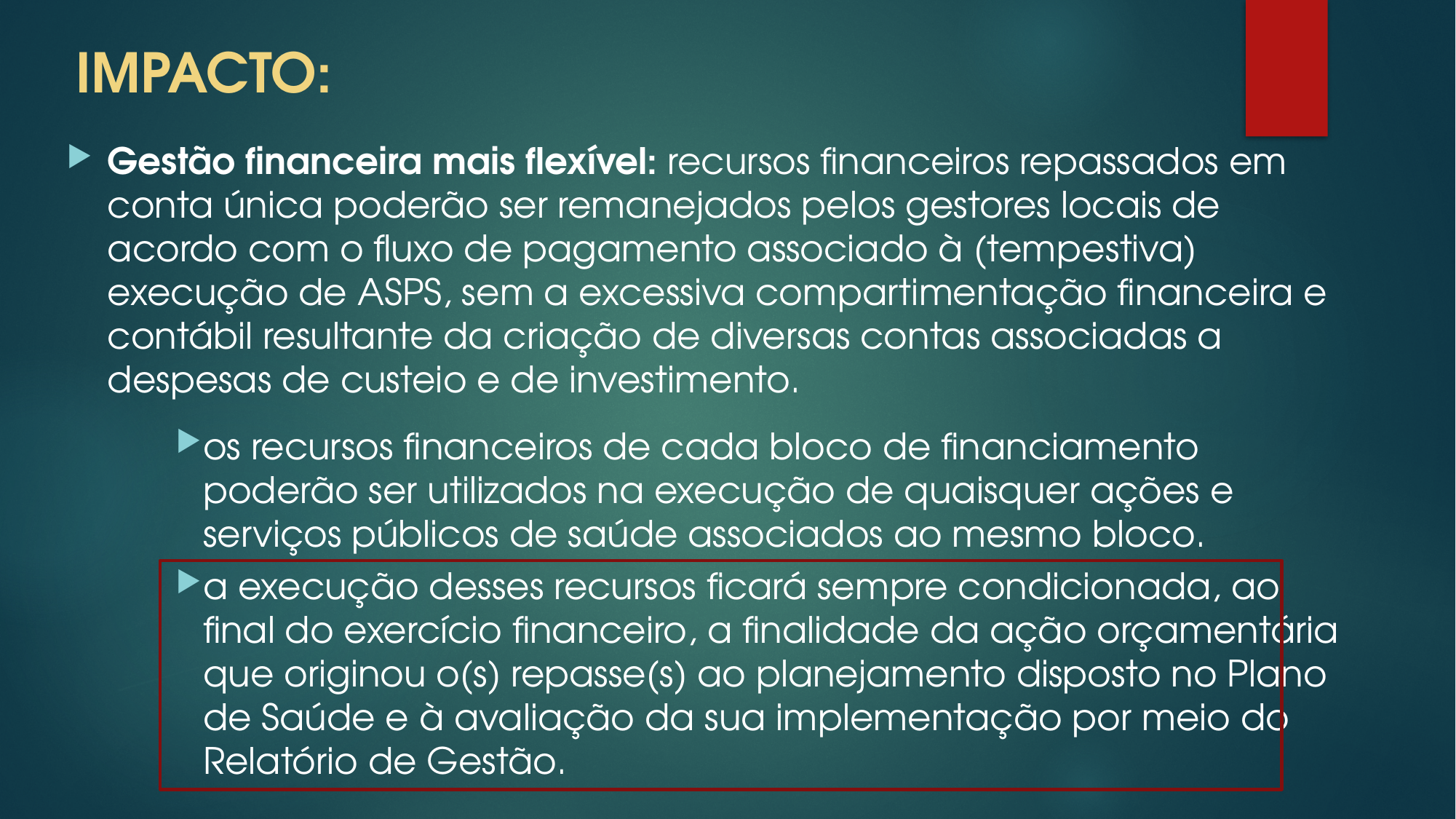

# IMPACTO:
Gestão financeira mais flexível: recursos financeiros repassados em conta única poderão ser remanejados pelos gestores locais de acordo com o fluxo de pagamento associado à (tempestiva) execução de ASPS, sem a excessiva compartimentação financeira e contábil resultante da criação de diversas contas associadas a despesas de custeio e de investimento.
os recursos financeiros de cada bloco de financiamento poderão ser utilizados na execução de quaisquer ações e serviços públicos de saúde associados ao mesmo bloco.
a execução desses recursos ficará sempre condicionada, ao final do exercício financeiro, a finalidade da ação orçamentária que originou o(s) repasse(s) ao planejamento disposto no Plano de Saúde e à avaliação da sua implementação por meio do Relatório de Gestão.